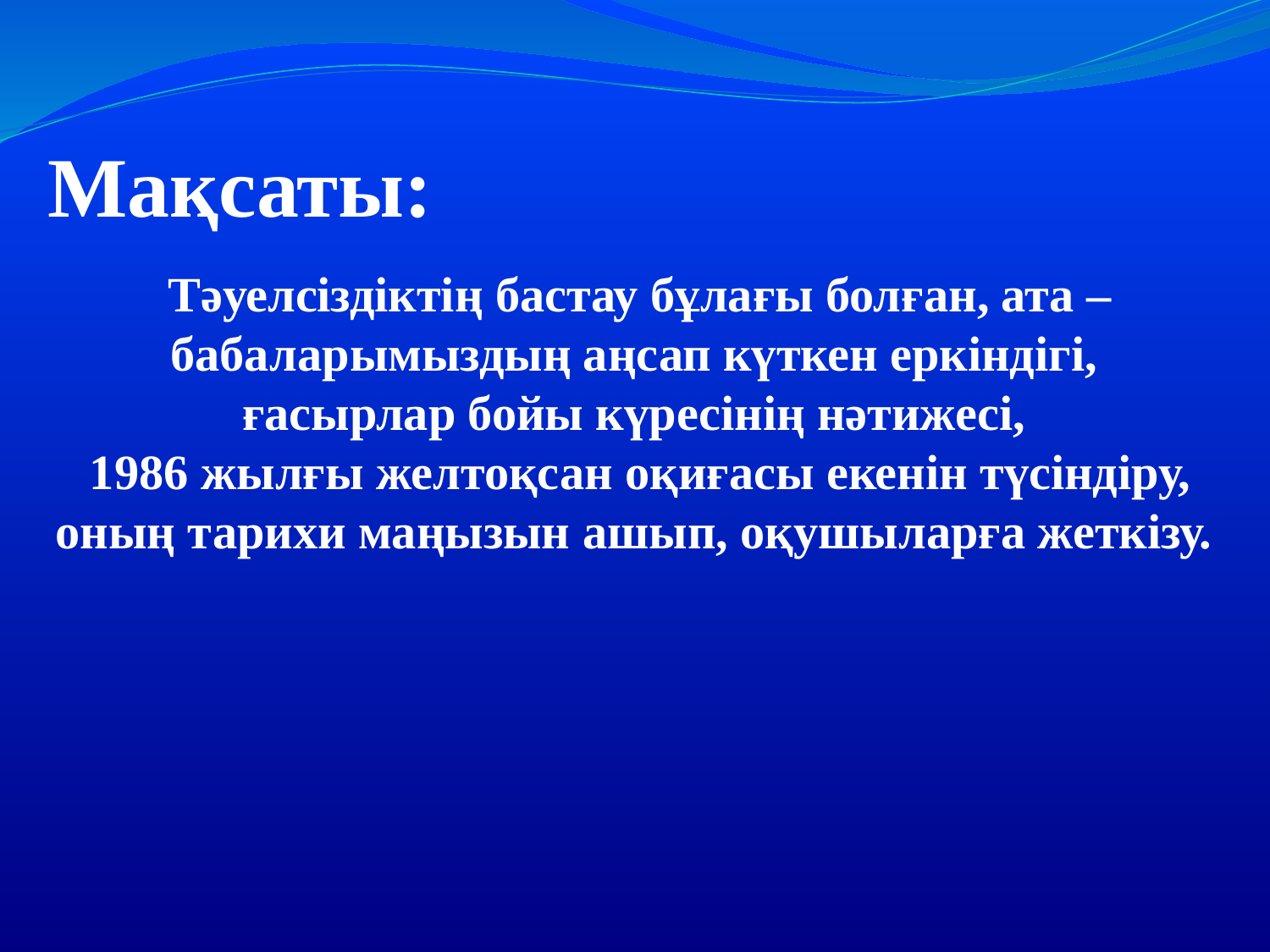

#
Мақсаты:
Тәуелсіздіктің бастау бұлағы болған, ата – бабаларымыздың аңсап күткен еркіндігі,
ғасырлар бойы күресінің нәтижесі,
 1986 жылғы желтоқсан оқиғасы екенін түсіндіру,
оның тарихи маңызын ашып, оқушыларға жеткізу.